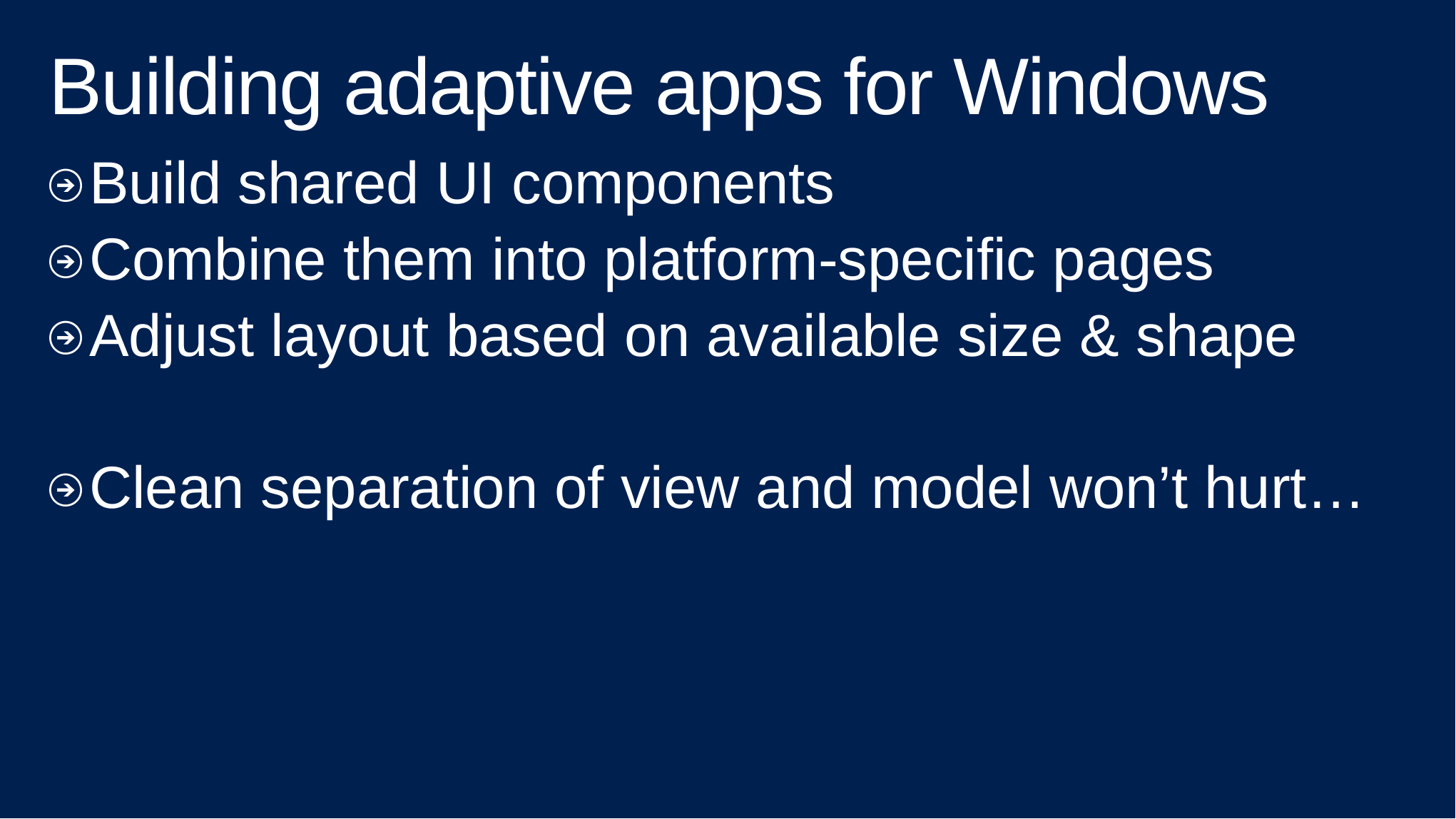

# Building adaptive apps for Windows
Build shared UI components
Combine them into platform-specific pages
Adjust layout based on available size & shape

Clean separation of view and model won’t hurt…